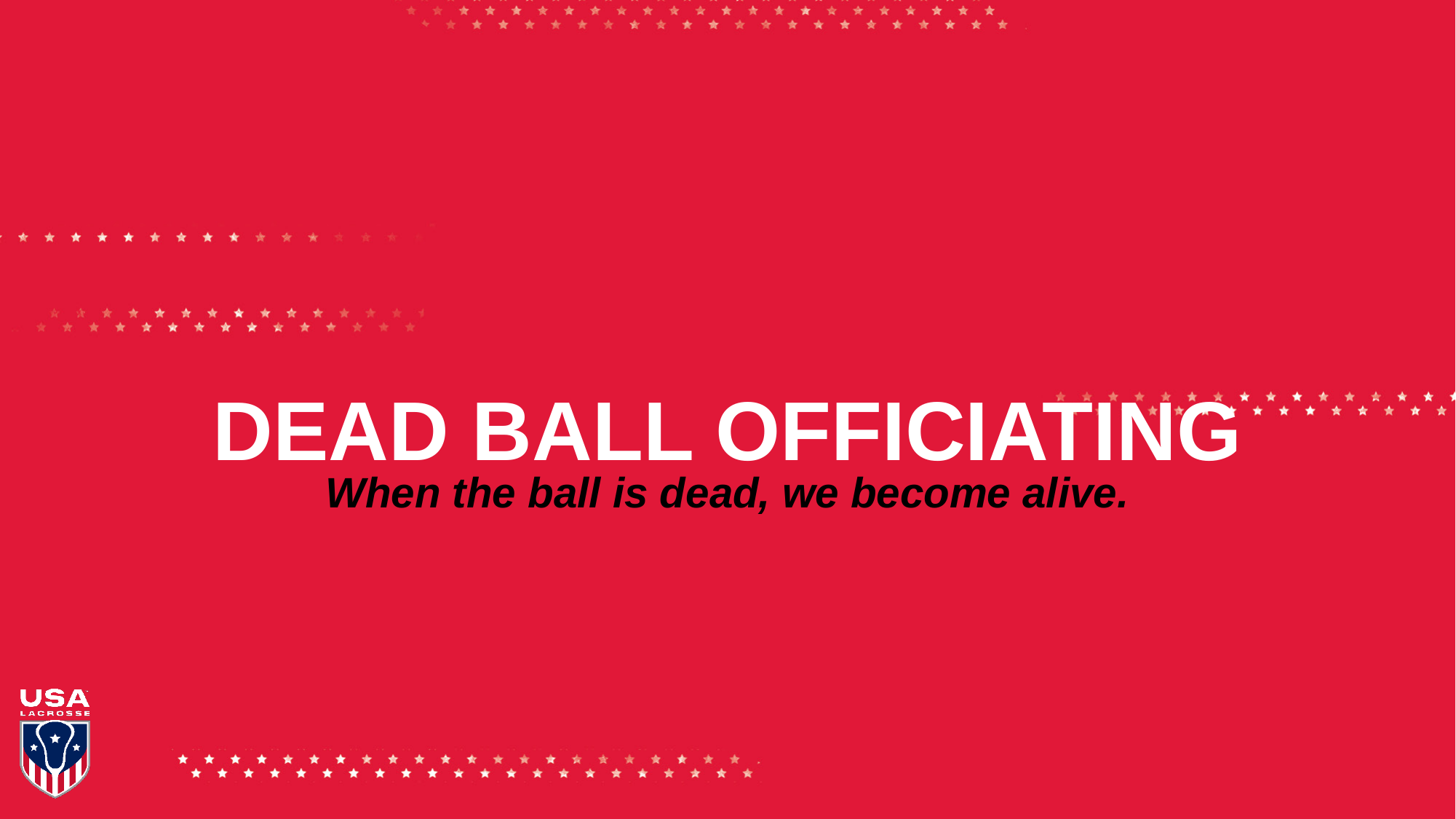

# DEAD BALL OFFICIATING
When the ball is dead, we become alive.